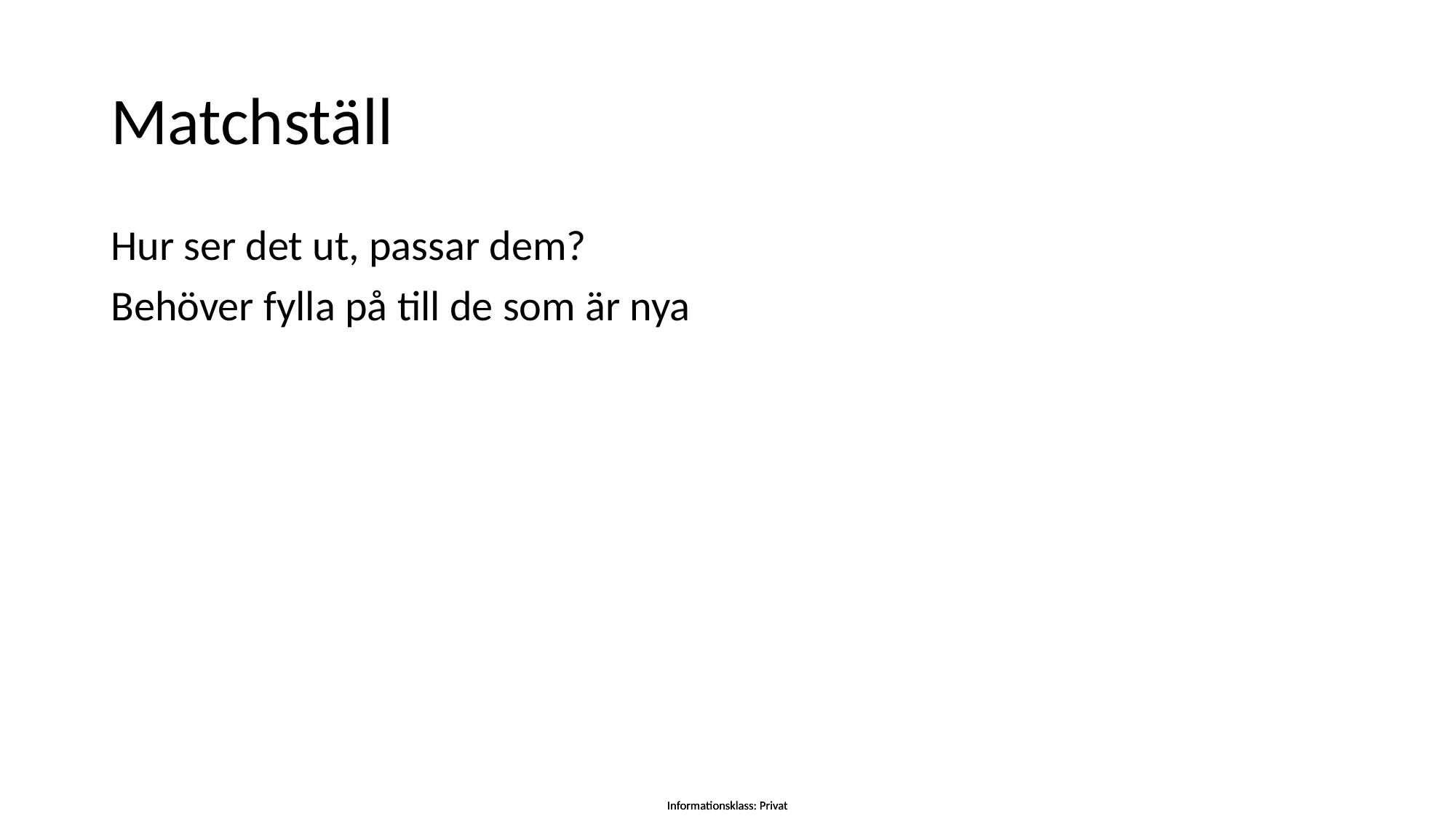

# Matchställ
Hur ser det ut, passar dem?
Behöver fylla på till de som är nya